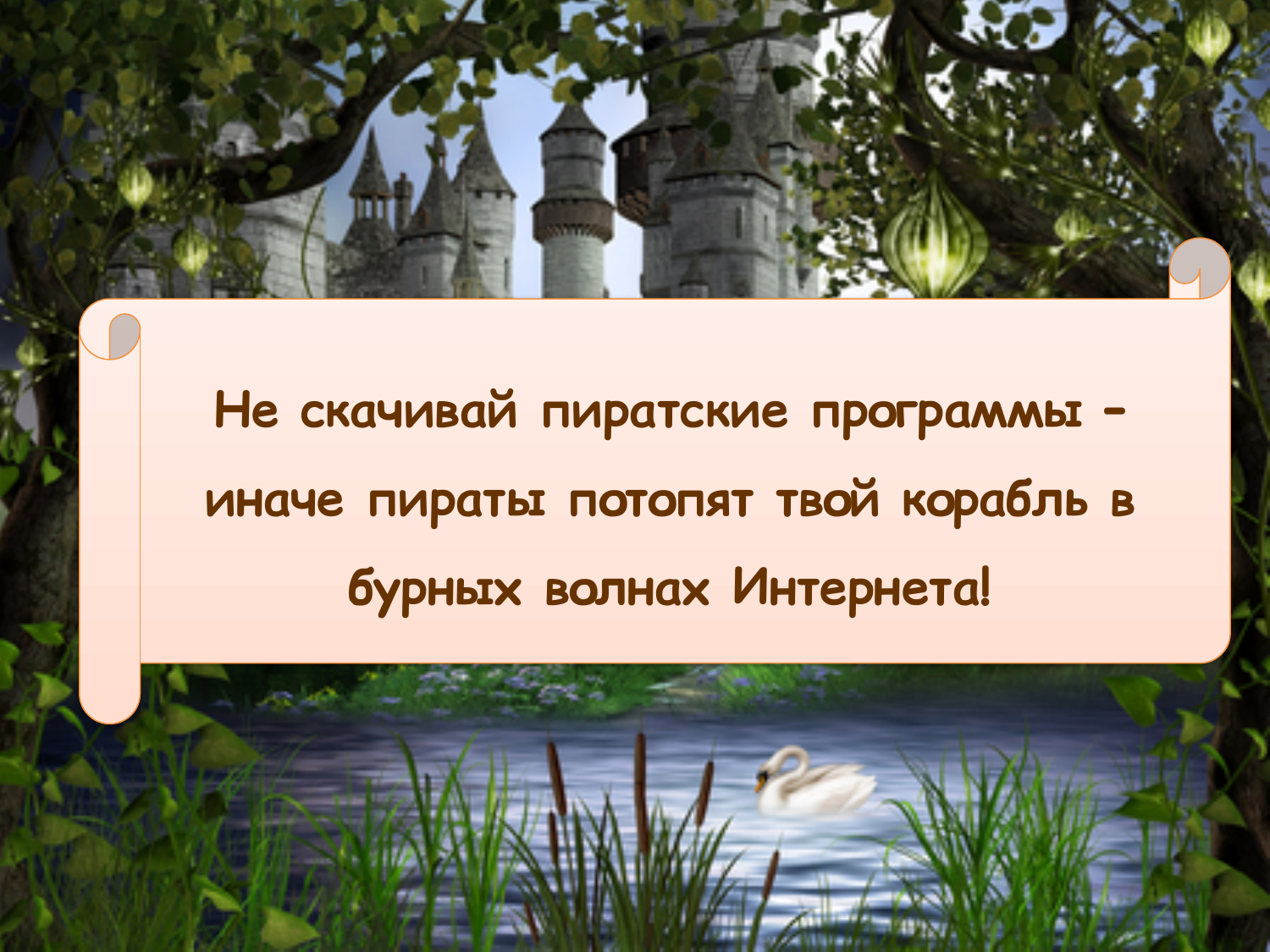

Не скачивай пиратские программы – иначе пираты потопят твой корабль в бурных волнах Интернета!